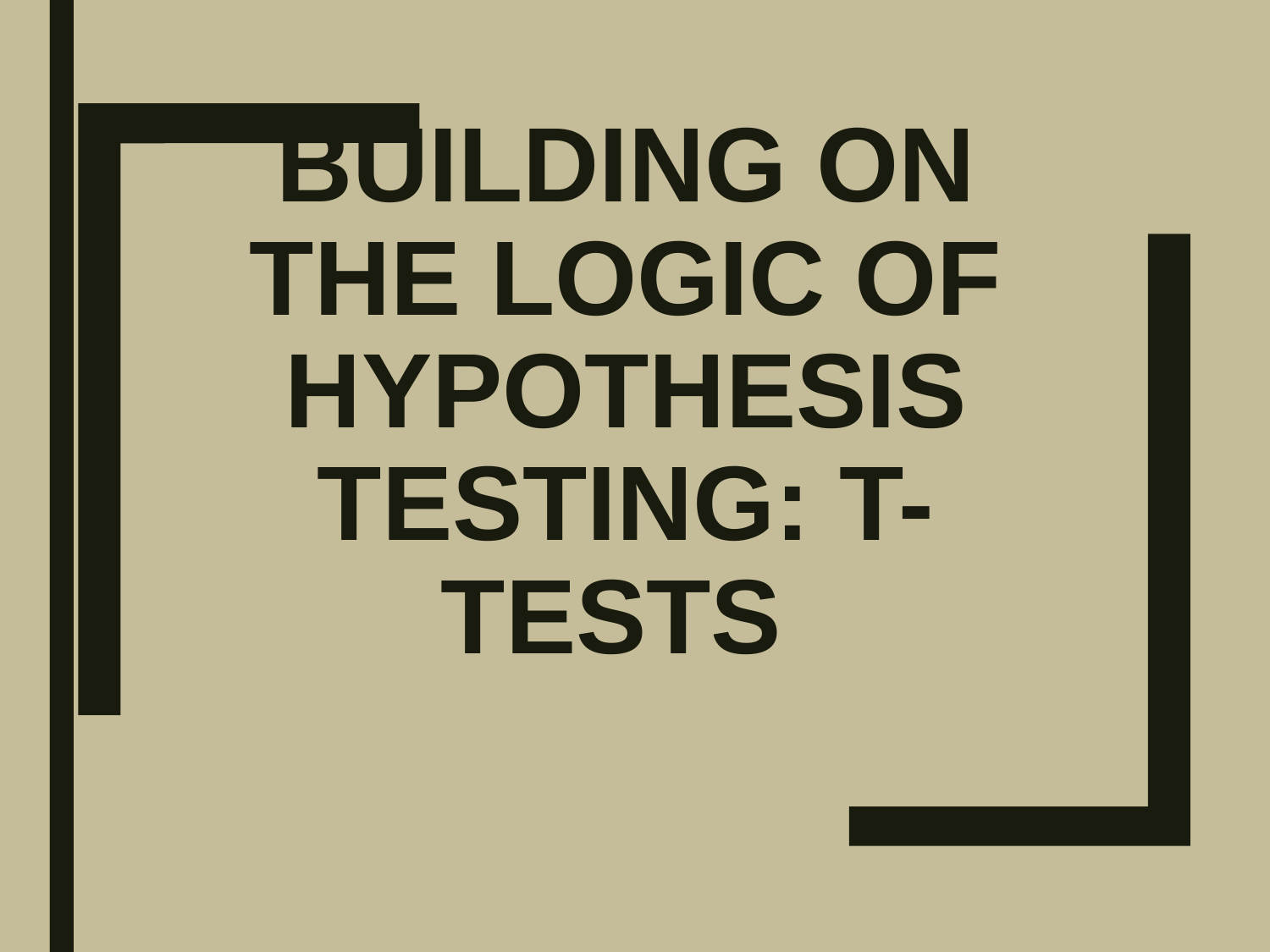

# Building on the logic of hypothesis testing: T-tests